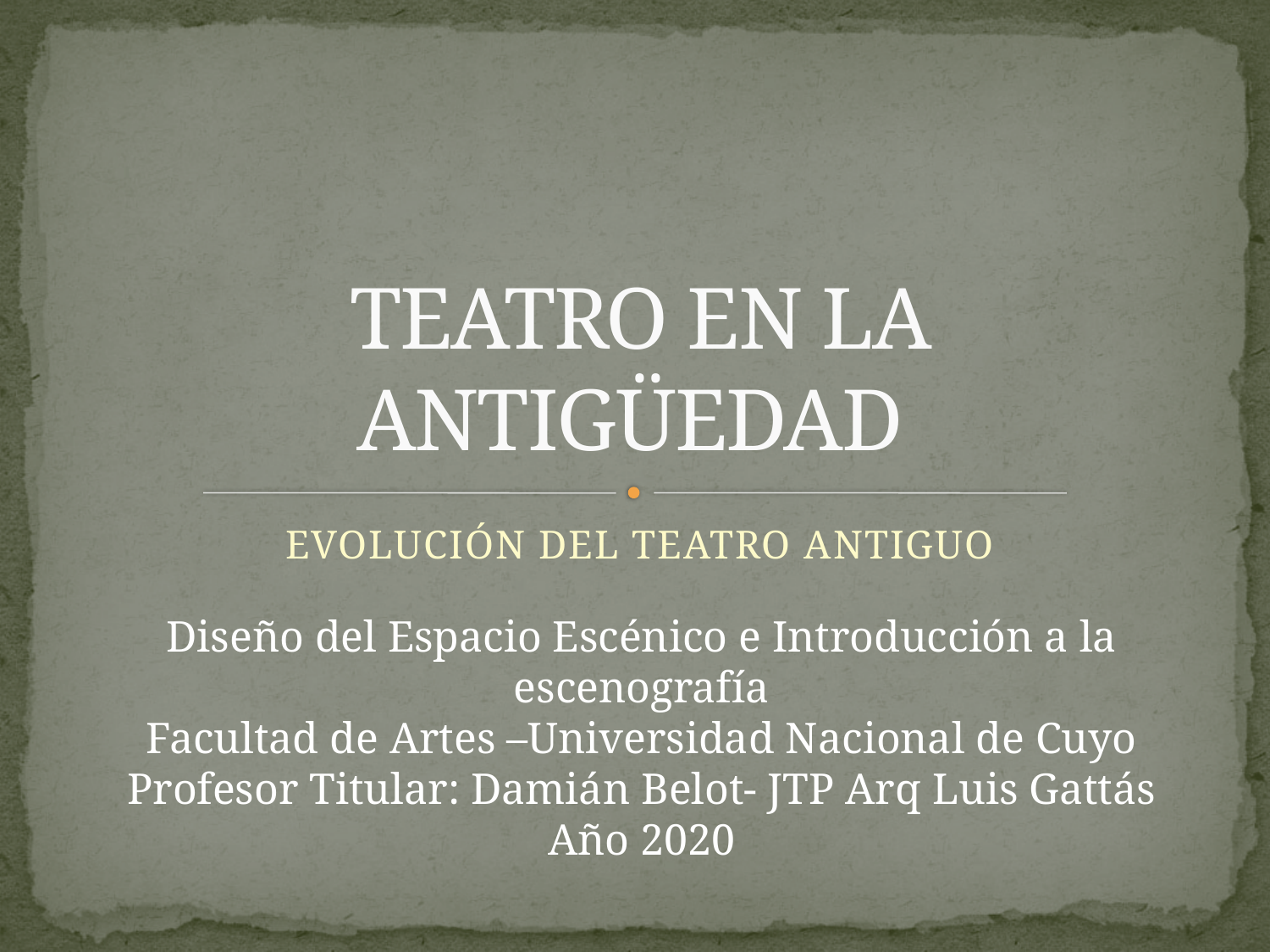

# TEATRO EN LA ANTIGÜEDAD
EVOLUCIÓN DEL TEATRO ANTIGUO
Diseño del Espacio Escénico e Introducción a la escenografía
Facultad de Artes –Universidad Nacional de Cuyo
Profesor Titular: Damián Belot- JTP Arq Luis Gattás
Año 2020